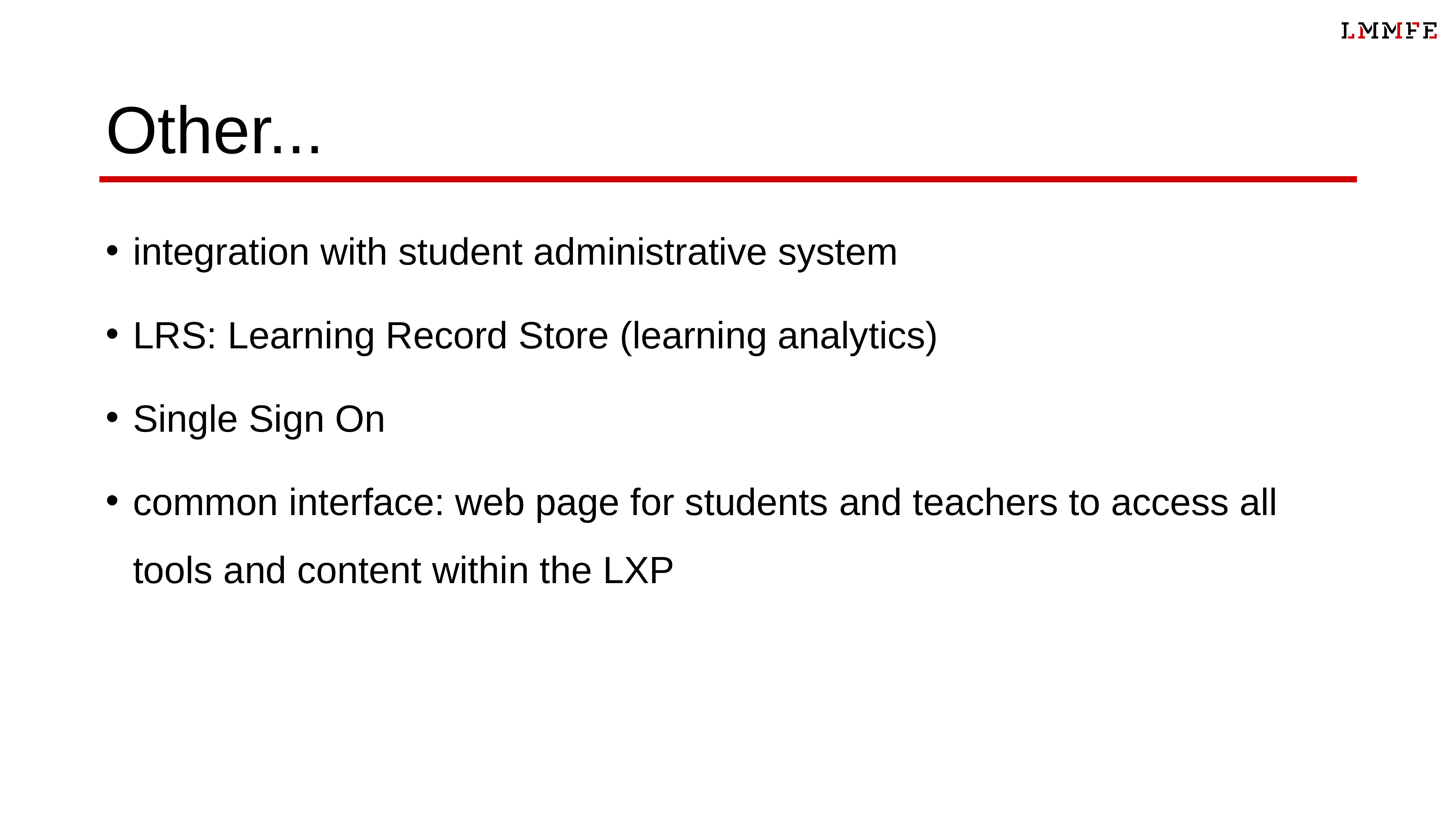

# Other...
integration with student administrative system
LRS: Learning Record Store (learning analytics)
Single Sign On
common interface: web page for students and teachers to access all tools and content within the LXP